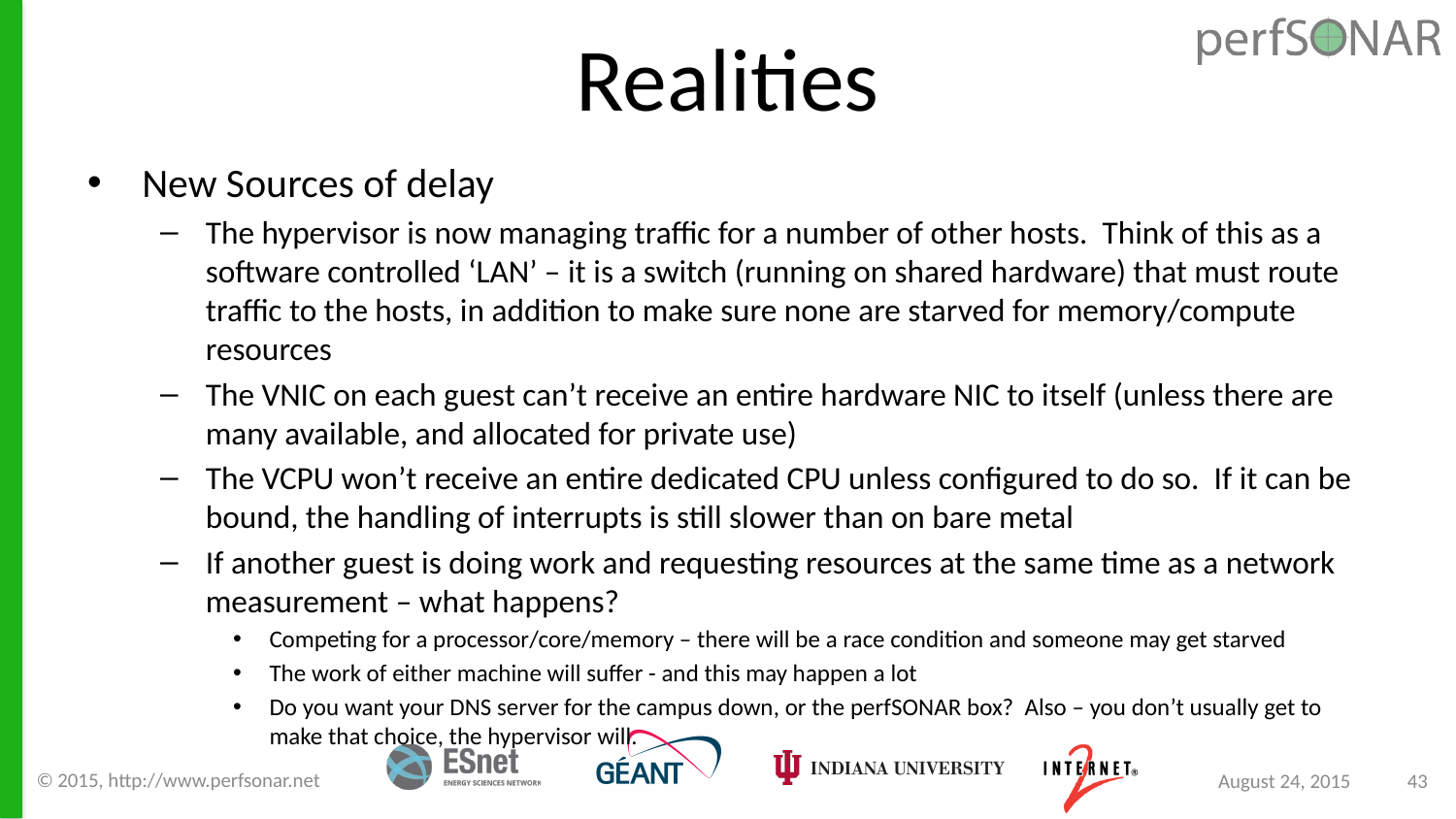

# Realities
New Sources of delay
The hypervisor is now managing traffic for a number of other hosts.  Think of this as a software controlled ‘LAN’ – it is a switch (running on shared hardware) that must route traffic to the hosts, in addition to make sure none are starved for memory/compute resources
The VNIC on each guest can’t receive an entire hardware NIC to itself (unless there are many available, and allocated for private use)
The VCPU won’t receive an entire dedicated CPU unless configured to do so.  If it can be bound, the handling of interrupts is still slower than on bare metal
If another guest is doing work and requesting resources at the same time as a network measurement – what happens?
Competing for a processor/core/memory – there will be a race condition and someone may get starved
The work of either machine will suffer - and this may happen a lot
Do you want your DNS server for the campus down, or the perfSONAR box?  Also – you don’t usually get to make that choice, the hypervisor will.
© 2015, http://www.perfsonar.net
August 24, 2015
43